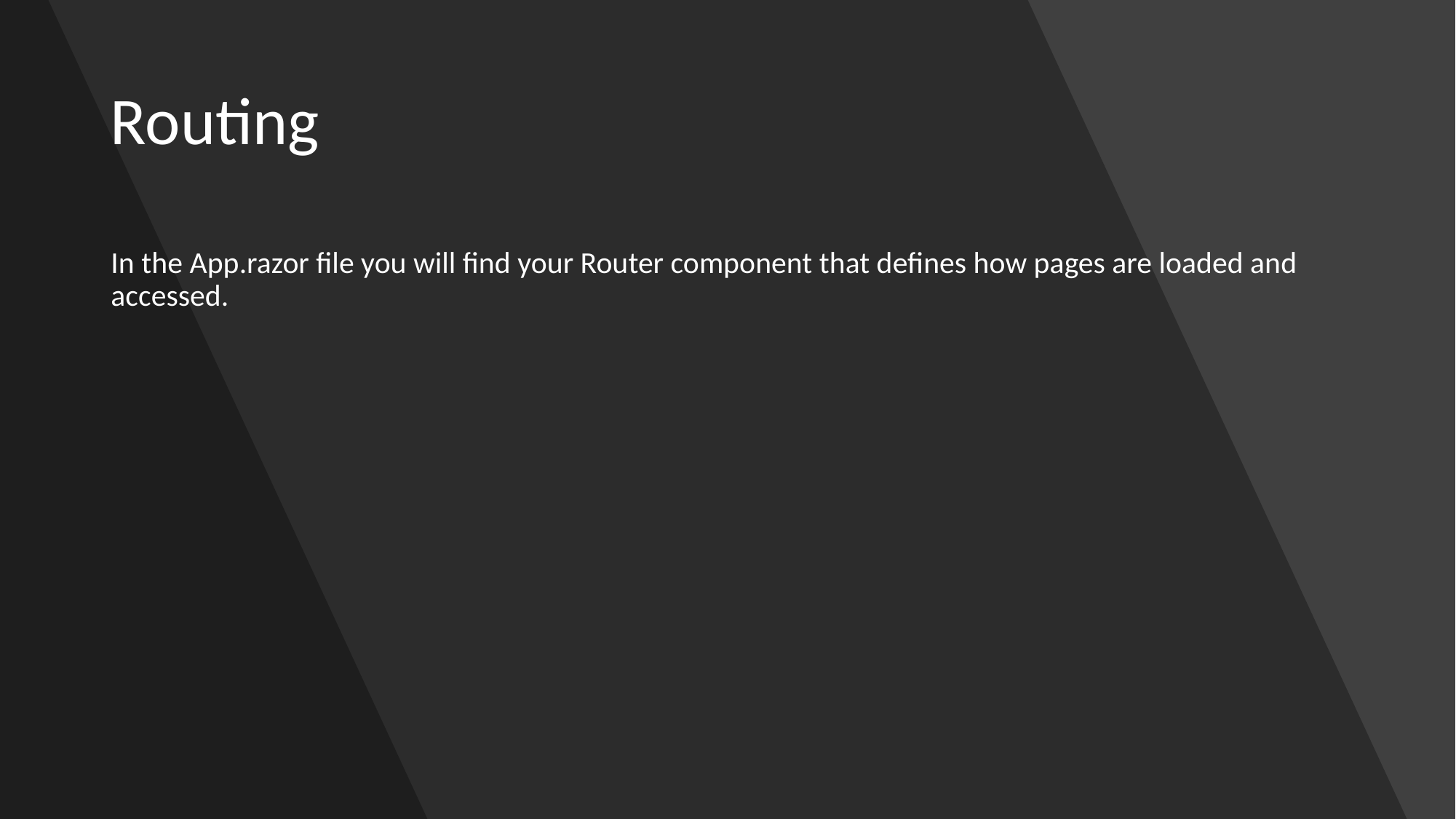

# Routing
In the App.razor file you will find your Router component that defines how pages are loaded and accessed.